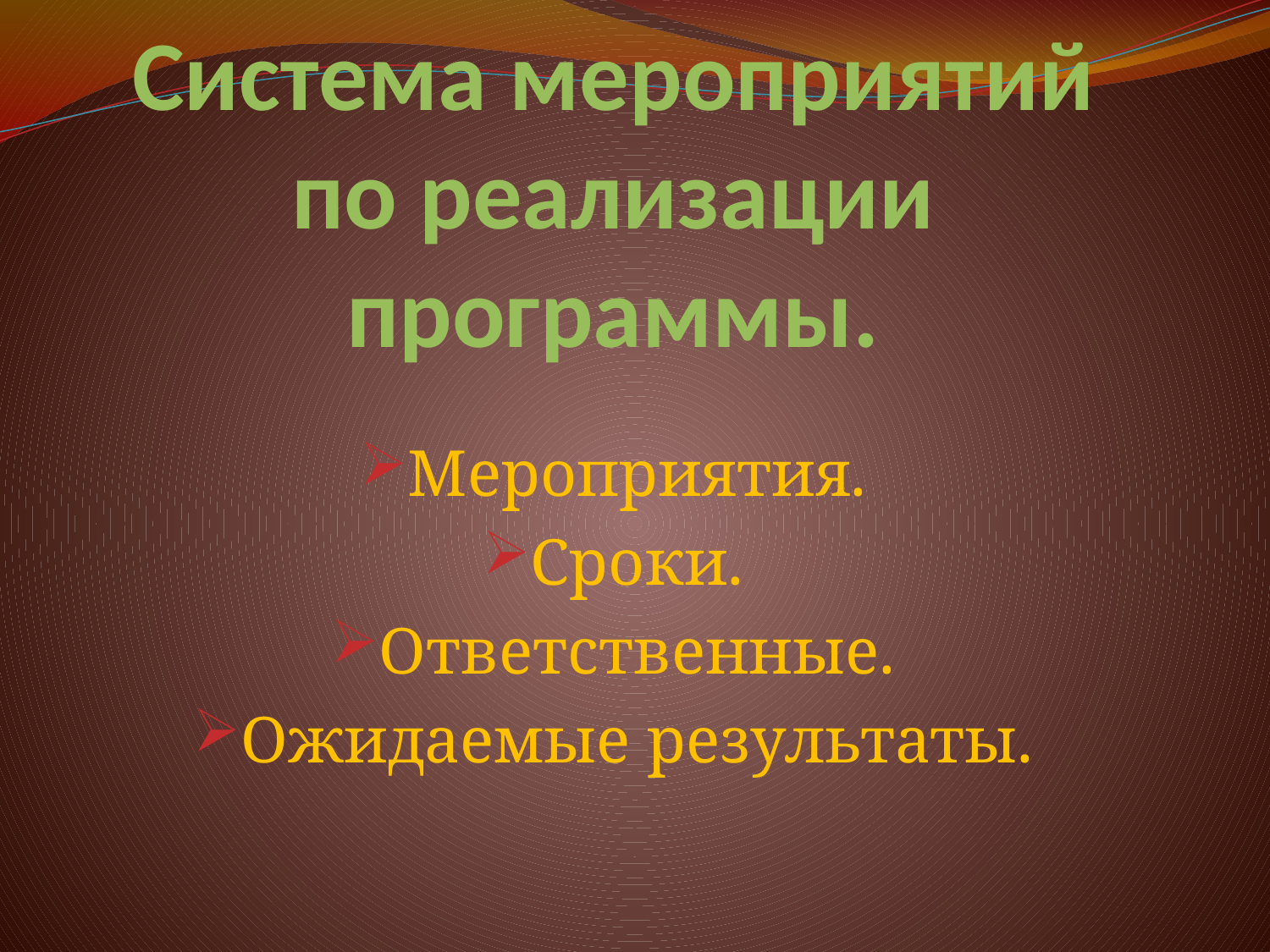

# Система мероприятий по реализации программы.
Мероприятия.
Сроки.
Ответственные.
Ожидаемые результаты.